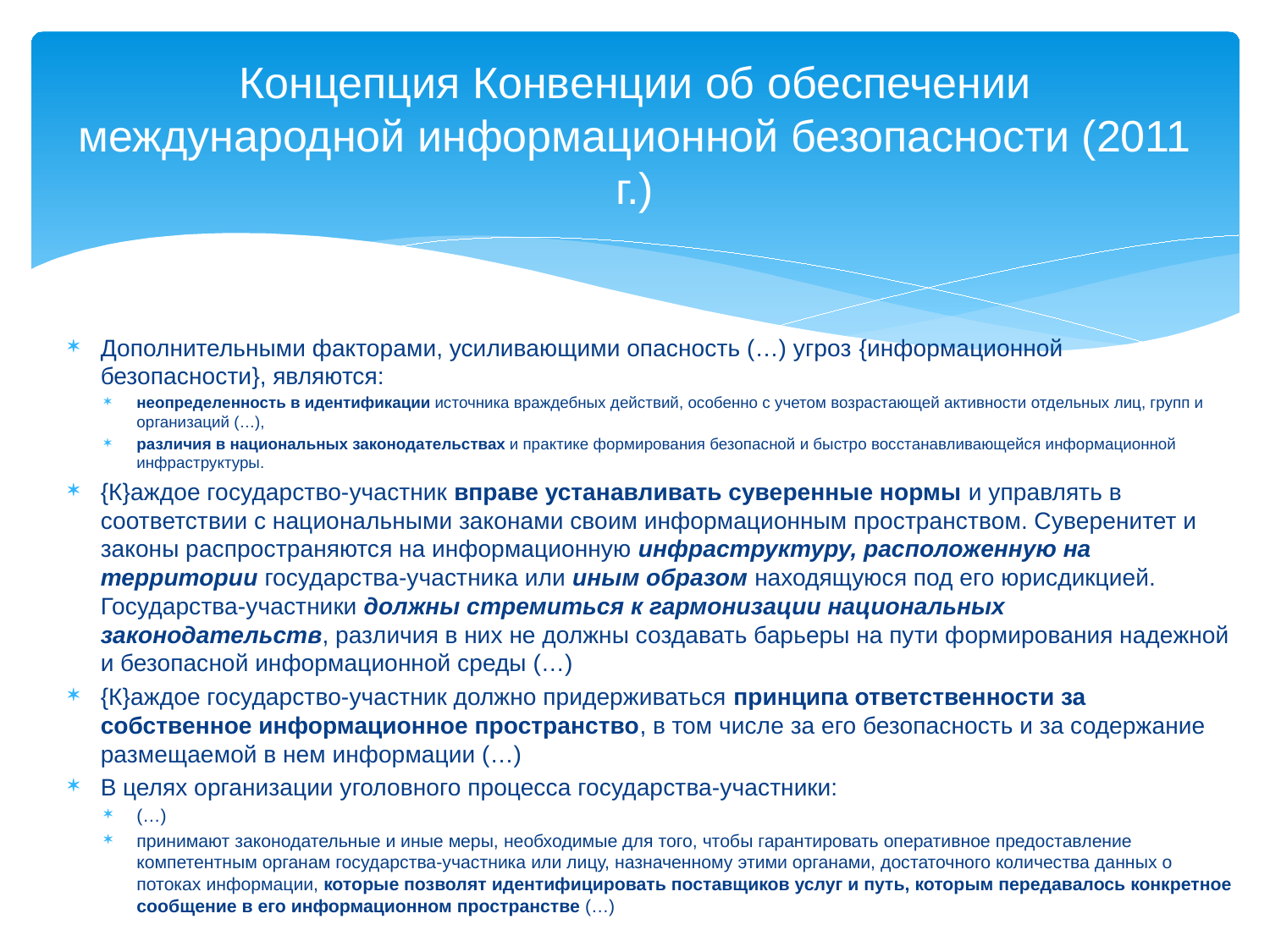

# Концепция Конвенции об обеспечении международной информационной безопасности (2011 г.)
Дополнительными факторами, усиливающими опасность (…) угроз {информационной безопасности}, являются:
неопределенность в идентификации источника враждебных действий, особенно с учетом возрастающей активности отдельных лиц, групп и организаций (…),
различия в национальных законодательствах и практике формирования безопасной и быстро восстанавливающейся информационной инфраструктуры.
{К}аждое государство-участник вправе устанавливать суверенные нормы и управлять в соответствии с национальными законами своим информационным пространством. Суверенитет и законы распространяются на информационную инфраструктуру, расположенную на территории государства-участника или иным образом находящуюся под его юрисдикцией. Государства-участники должны стремиться к гармонизации национальных законодательств, различия в них не должны создавать барьеры на пути формирования надежной и безопасной информационной среды (…)
{К}аждое государство-участник должно придерживаться принципа ответственности за собственное информационное пространство, в том числе за его безопасность и за содержание размещаемой в нем информации (…)
В целях организации уголовного процесса государства-участники:
(…)
принимают законодательные и иные меры, необходимые для того, чтобы гарантировать оперативное предоставление компетентным органам государства-участника или лицу, назначенному этими органами, достаточного количества данных о потоках информации, которые позволят идентифицировать поставщиков услуг и путь, которым передавалось конкретное сообщение в его информационном пространстве (…)